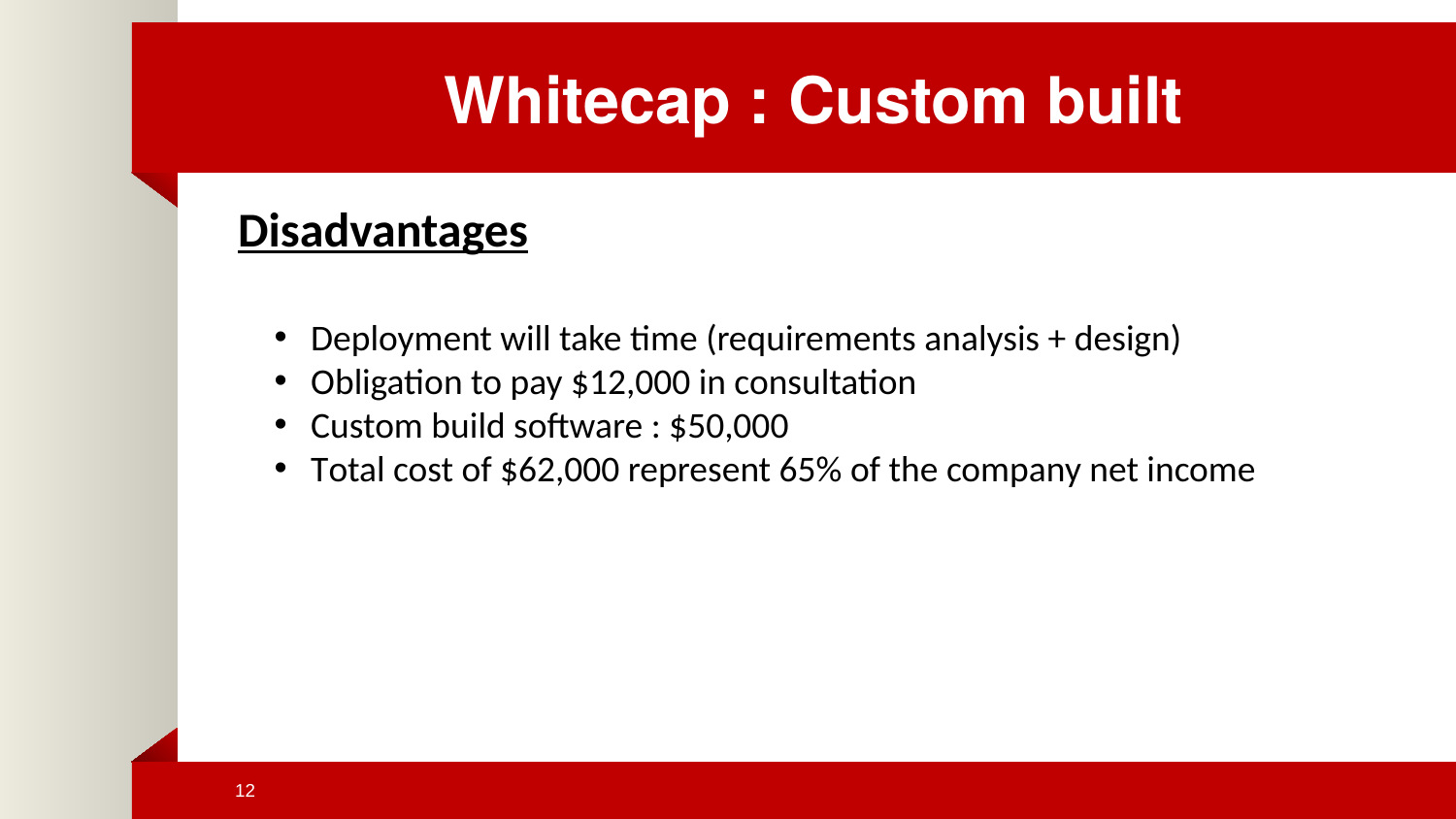

# Whitecap : Custom built
Disadvantages

Deployment will take time (requirements analysis + design)
Obligation to pay $12,000 in consultation
Custom build software : $50,000
Total cost of $62,000 represent 65% of the company net income
12